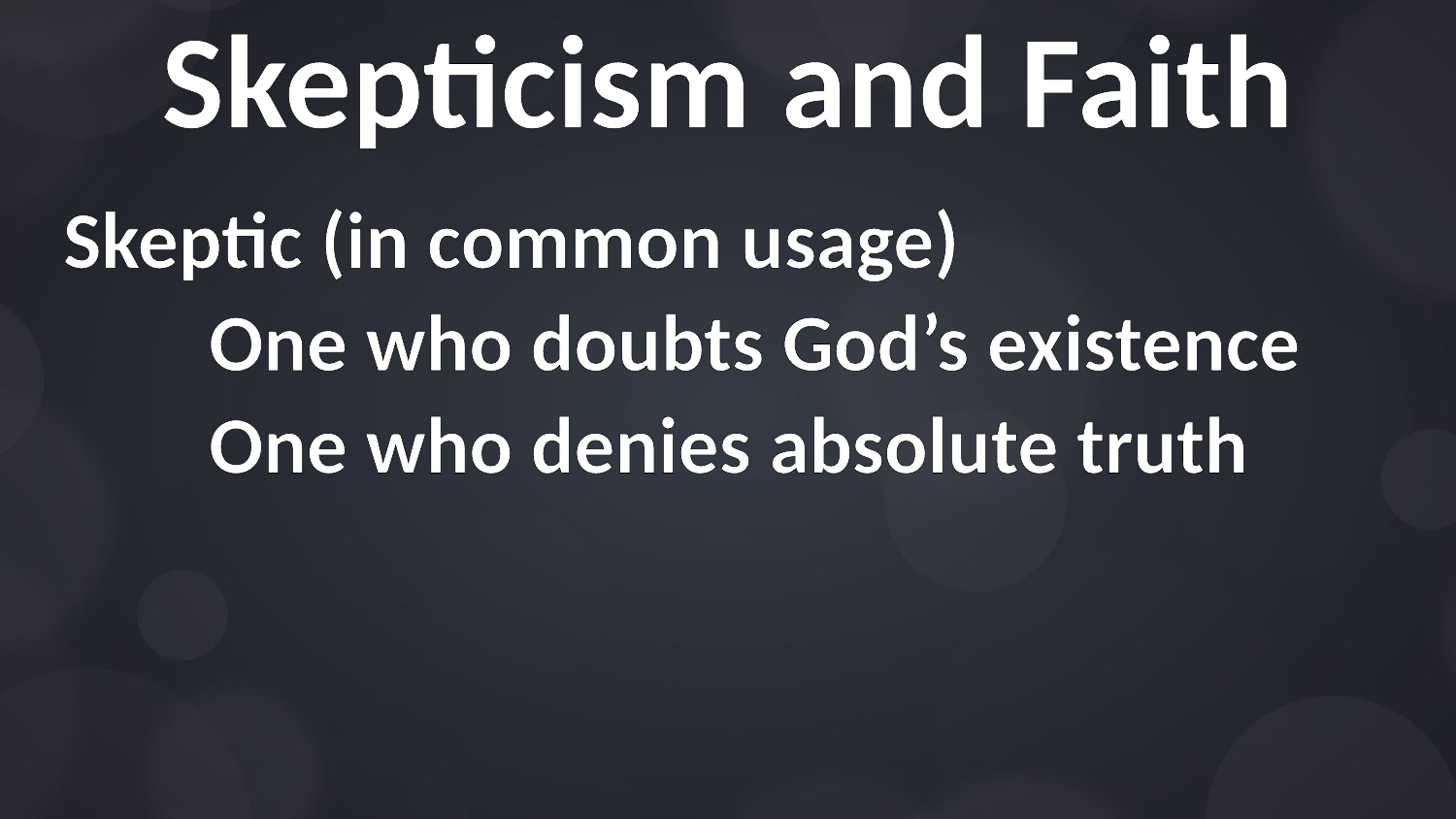

# Skepticism and Faith
Skeptic (in common usage)
	One who doubts God’s existence
	One who denies absolute truth